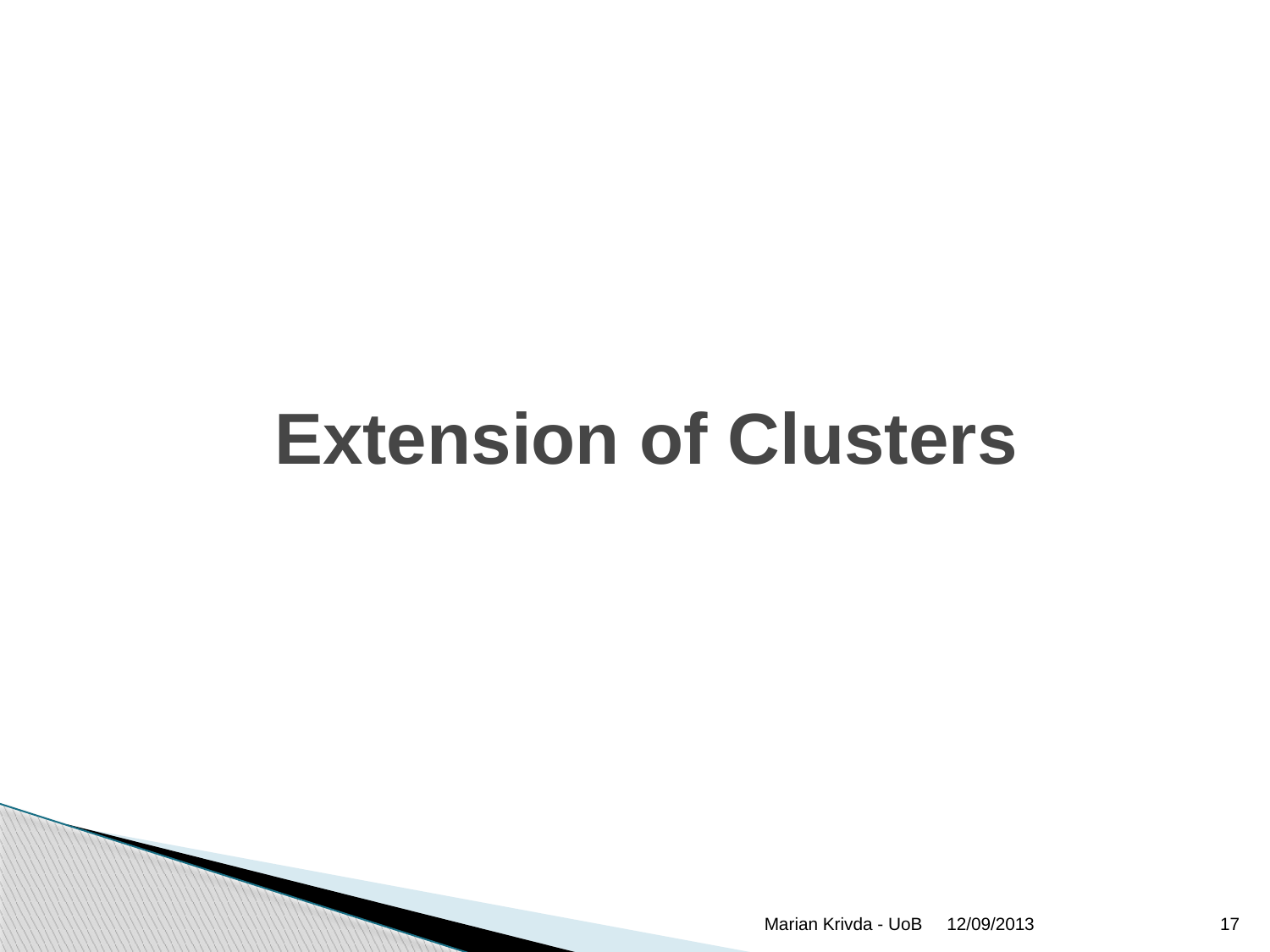

# Extension of Clusters
Marian Krivda - UoB
12/09/2013
17